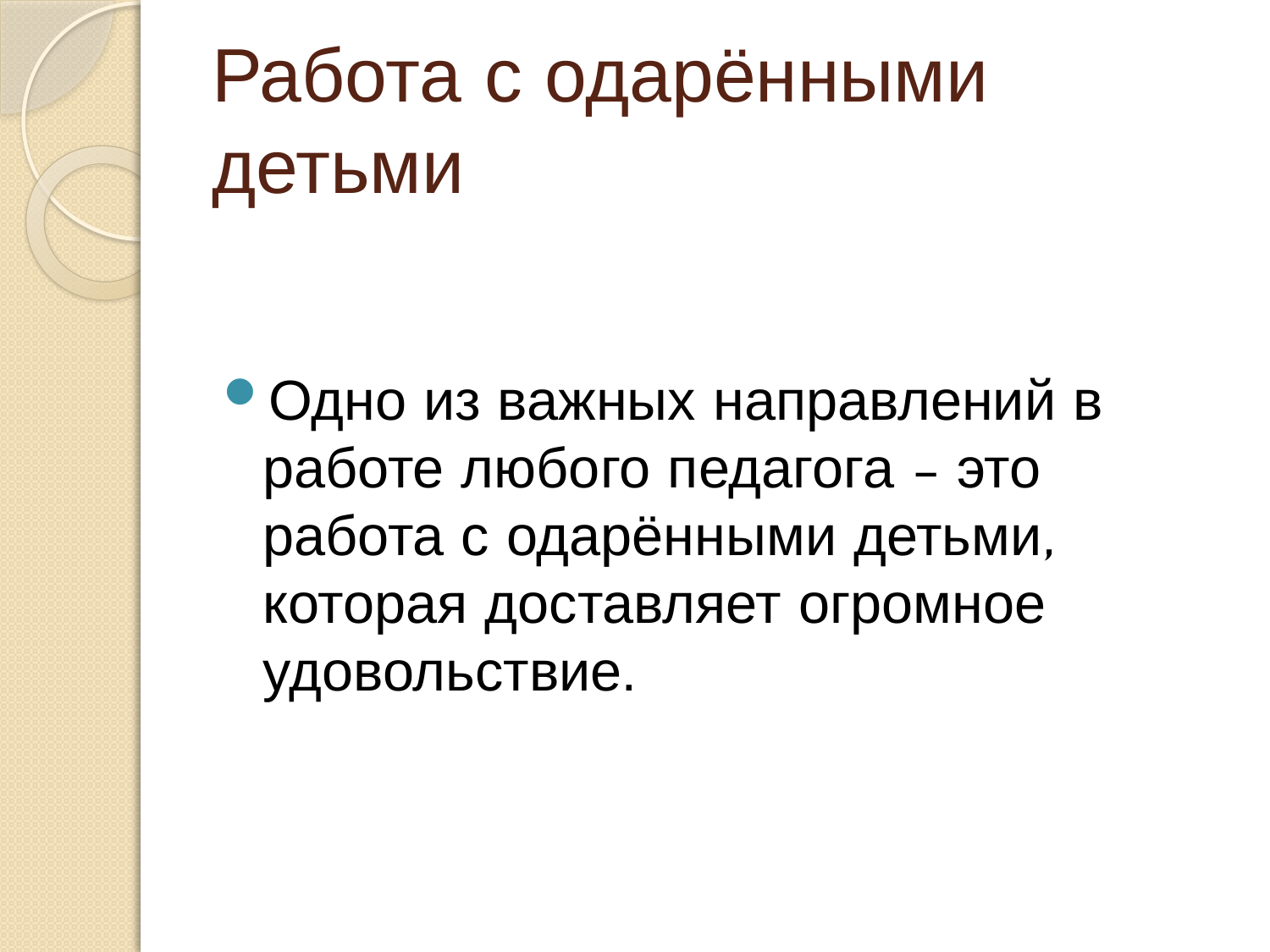

# Работа с одарёнными детьми

Одно из важных направлений в работе любого педагога – это работа с одарёнными детьми, которая доставляет огромное удовольствие.